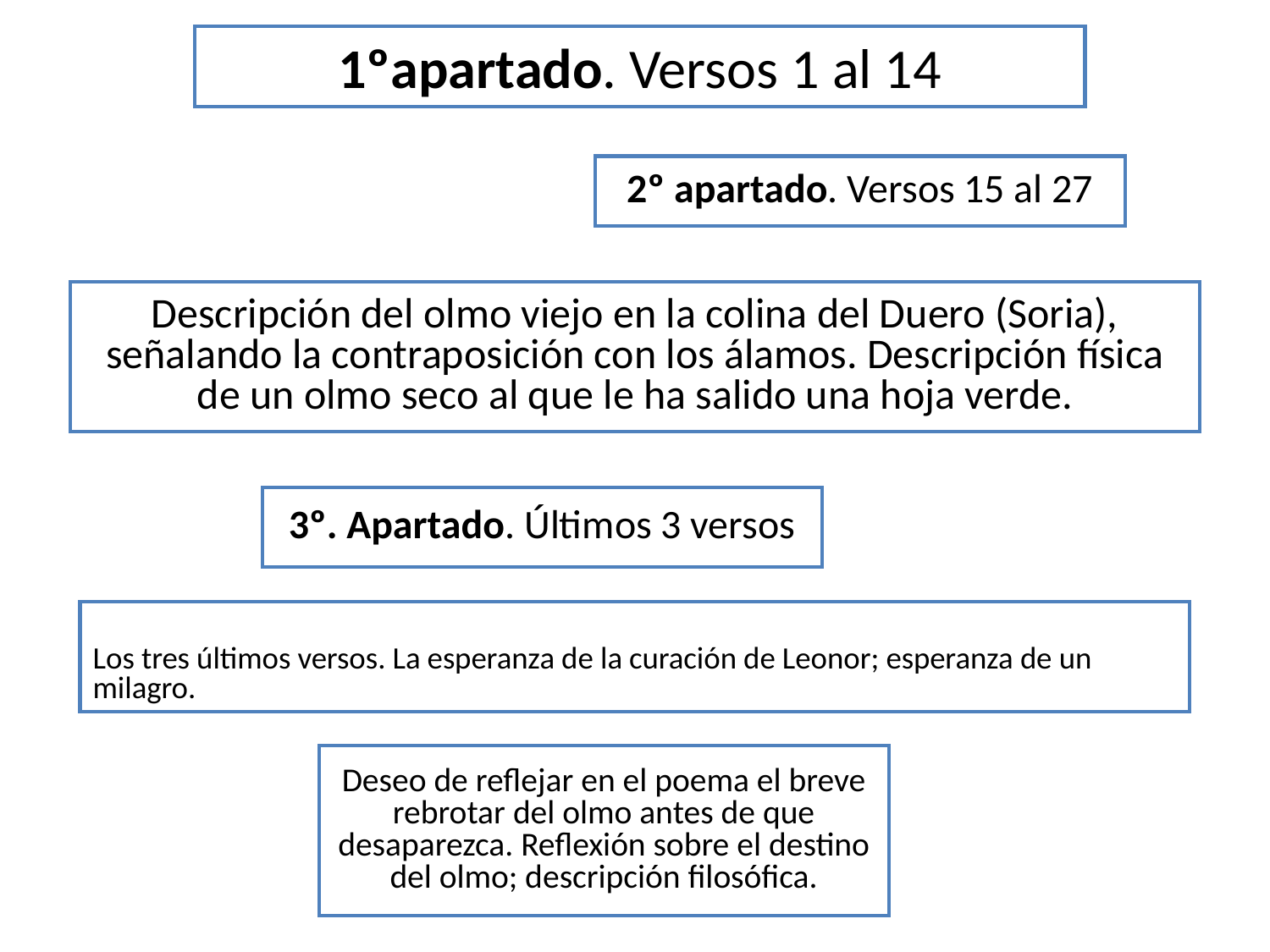

# 1ºapartado. Versos 1 al 14
2º apartado. Versos 15 al 27
Descripción del olmo viejo en la colina del Duero (Soria), señalando la contraposición con los álamos. Descripción física de un olmo seco al que le ha salido una hoja verde.
3º. Apartado. Últimos 3 versos

Los tres últimos versos. La esperanza de la curación de Leonor; esperanza de un milagro.
Deseo de reflejar en el poema el breve rebrotar del olmo antes de que desaparezca. Reflexión sobre el destino del olmo; descripción filosófica.